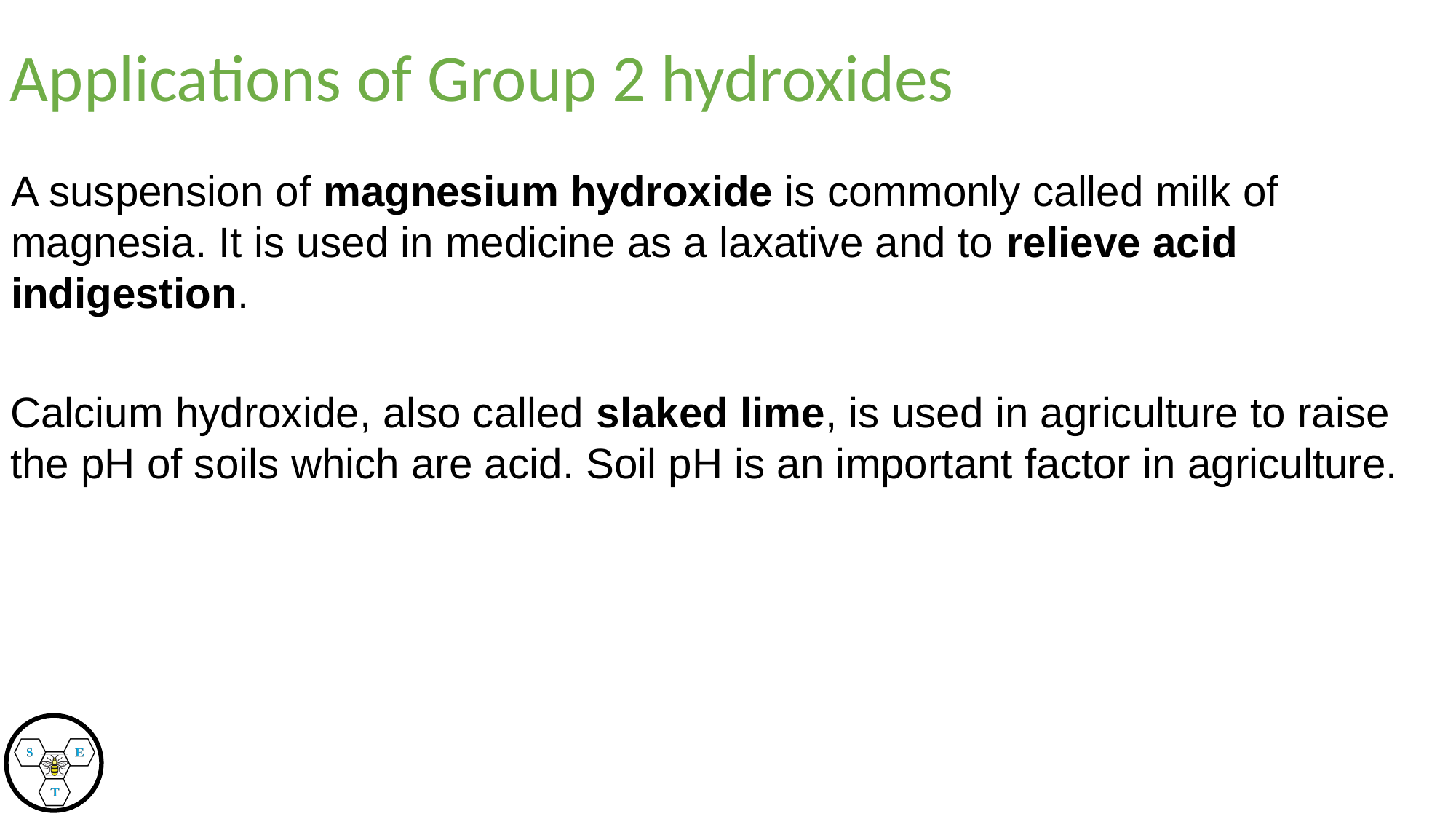

Applications of Group 2 hydroxides
A suspension of magnesium hydroxide is commonly called milk of magnesia. It is used in medicine as a laxative and to relieve acid indigestion.
Calcium hydroxide, also called slaked lime, is used in agriculture to raise the pH of soils which are acid. Soil pH is an important factor in agriculture.